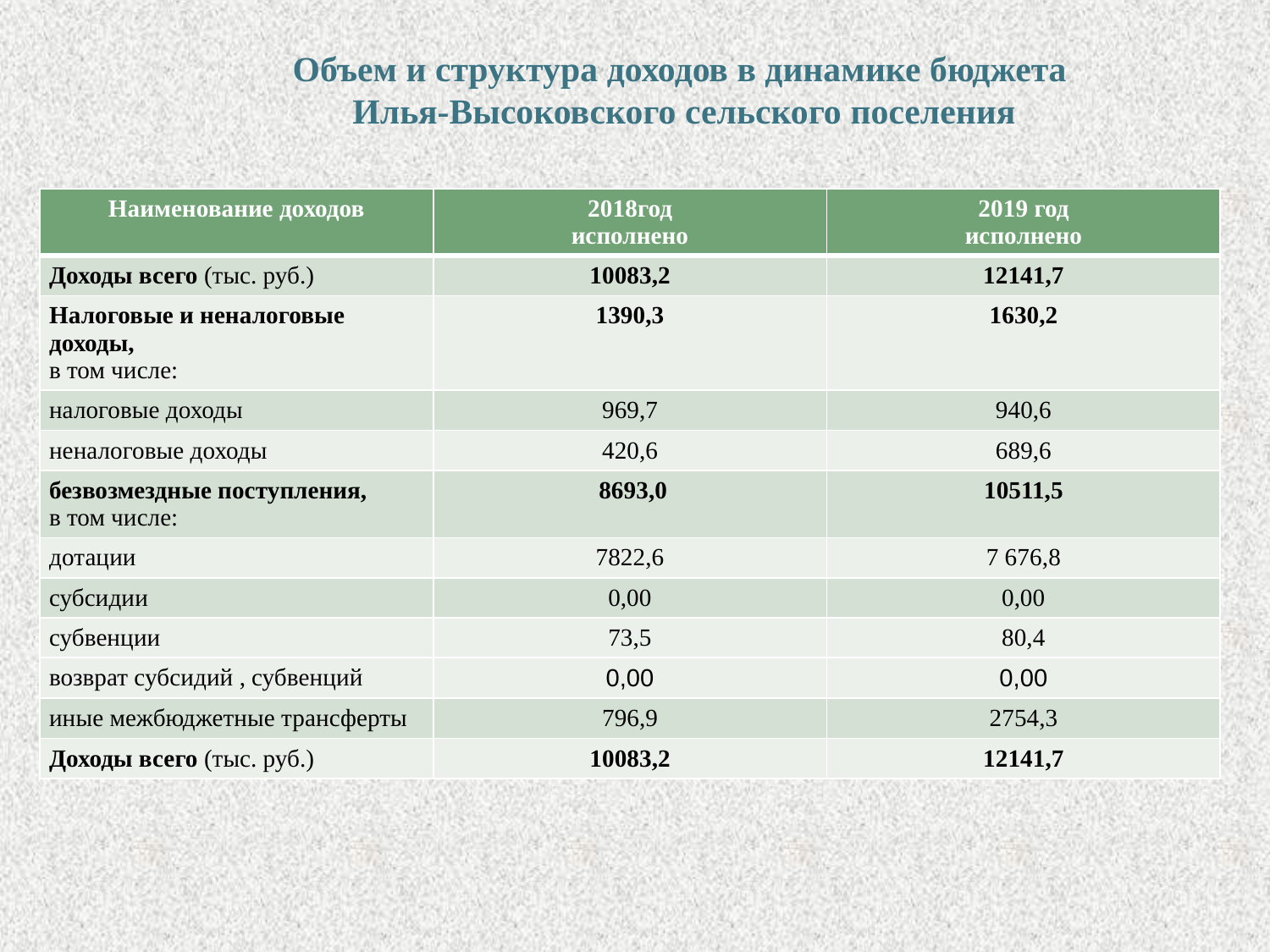

Объем и структура доходов в динамике бюджета
 Илья-Высоковского сельского поселения
| Наименование доходов | 2018год исполнено | 2019 год исполнено |
| --- | --- | --- |
| Доходы всего (тыс. руб.) | 10083,2 | 12141,7 |
| Налоговые и неналоговые доходы, в том числе: | 1390,3 | 1630,2 |
| налоговые доходы | 969,7 | 940,6 |
| неналоговые доходы | 420,6 | 689,6 |
| безвозмездные поступления, в том числе: | 8693,0 | 10511,5 |
| дотации | 7822,6 | 7 676,8 |
| субсидии | 0,00 | 0,00 |
| субвенции | 73,5 | 80,4 |
| возврат субсидий , субвенций | 0,00 | 0,00 |
| иные межбюджетные трансферты | 796,9 | 2754,3 |
| Доходы всего (тыс. руб.) | 10083,2 | 12141,7 |